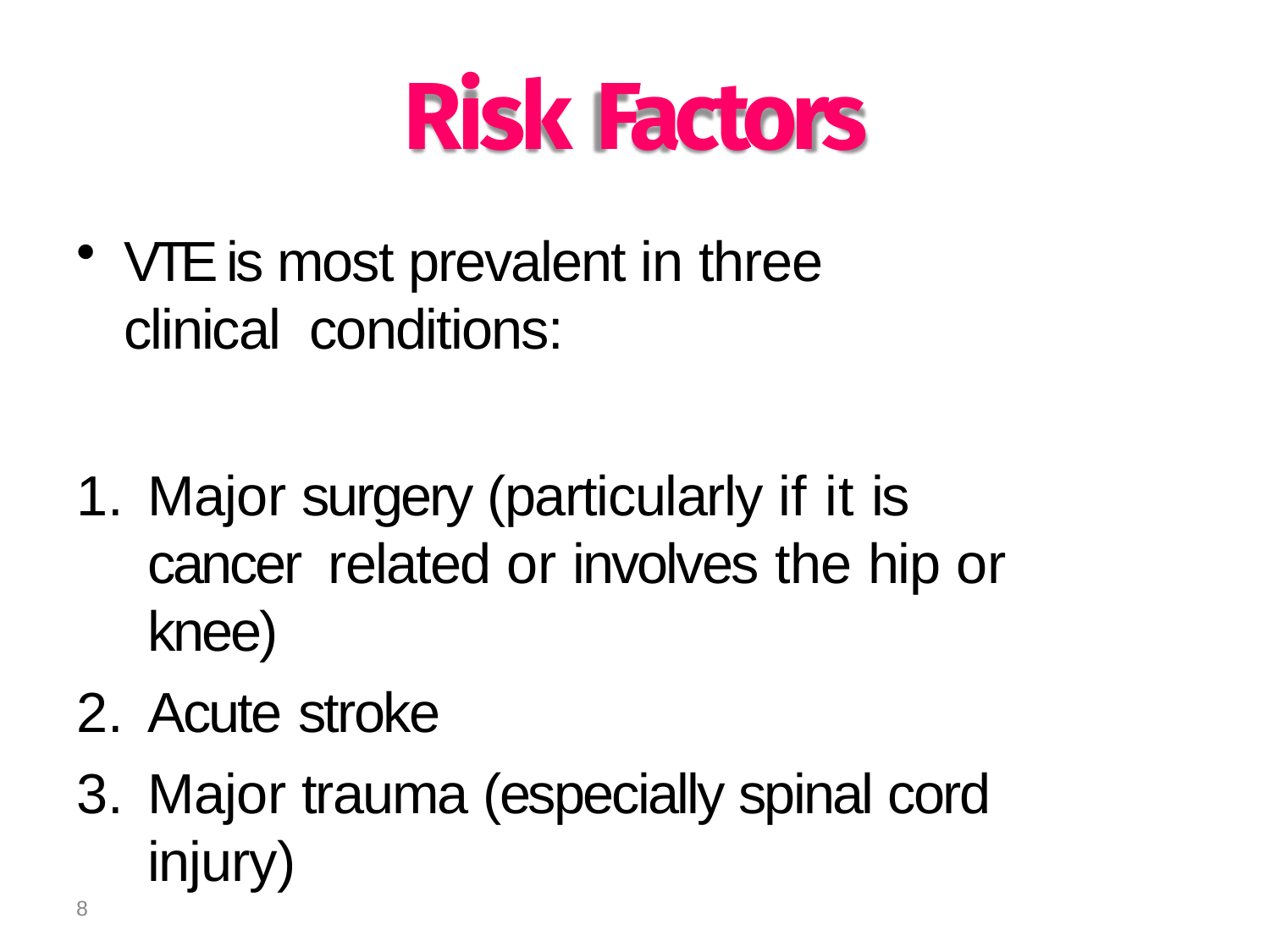

# Risk Factors
VTE is most prevalent in three clinical  conditions:

Major surgery (particularly if it is cancer  related or involves the hip or knee)
Acute stroke
Major trauma (especially spinal cord injury)
8